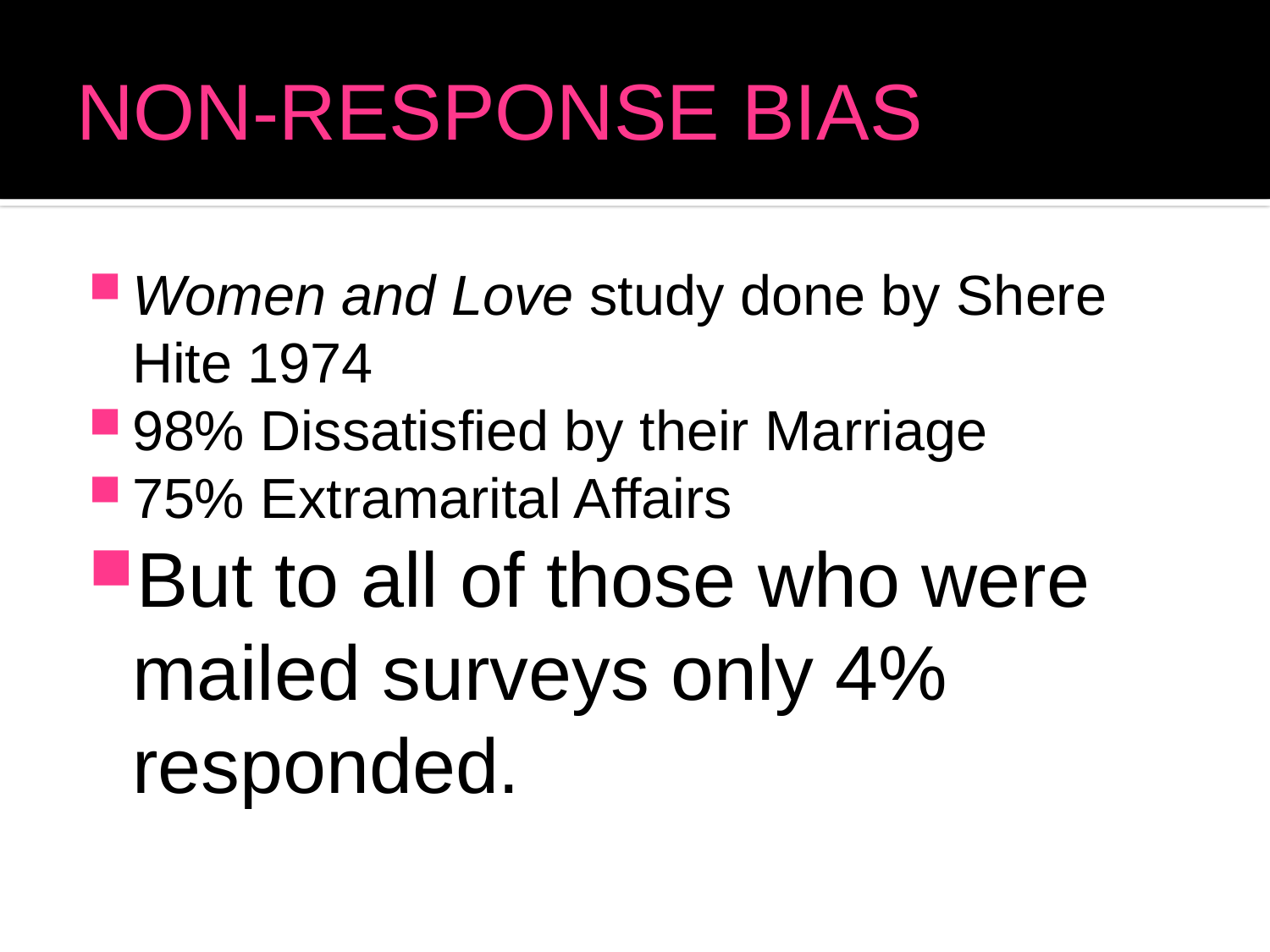

# NON-RESPONSE BIAS
Women and Love study done by Shere Hite 1974
98% Dissatisfied by their Marriage
75% Extramarital Affairs
But to all of those who were mailed surveys only 4% responded.